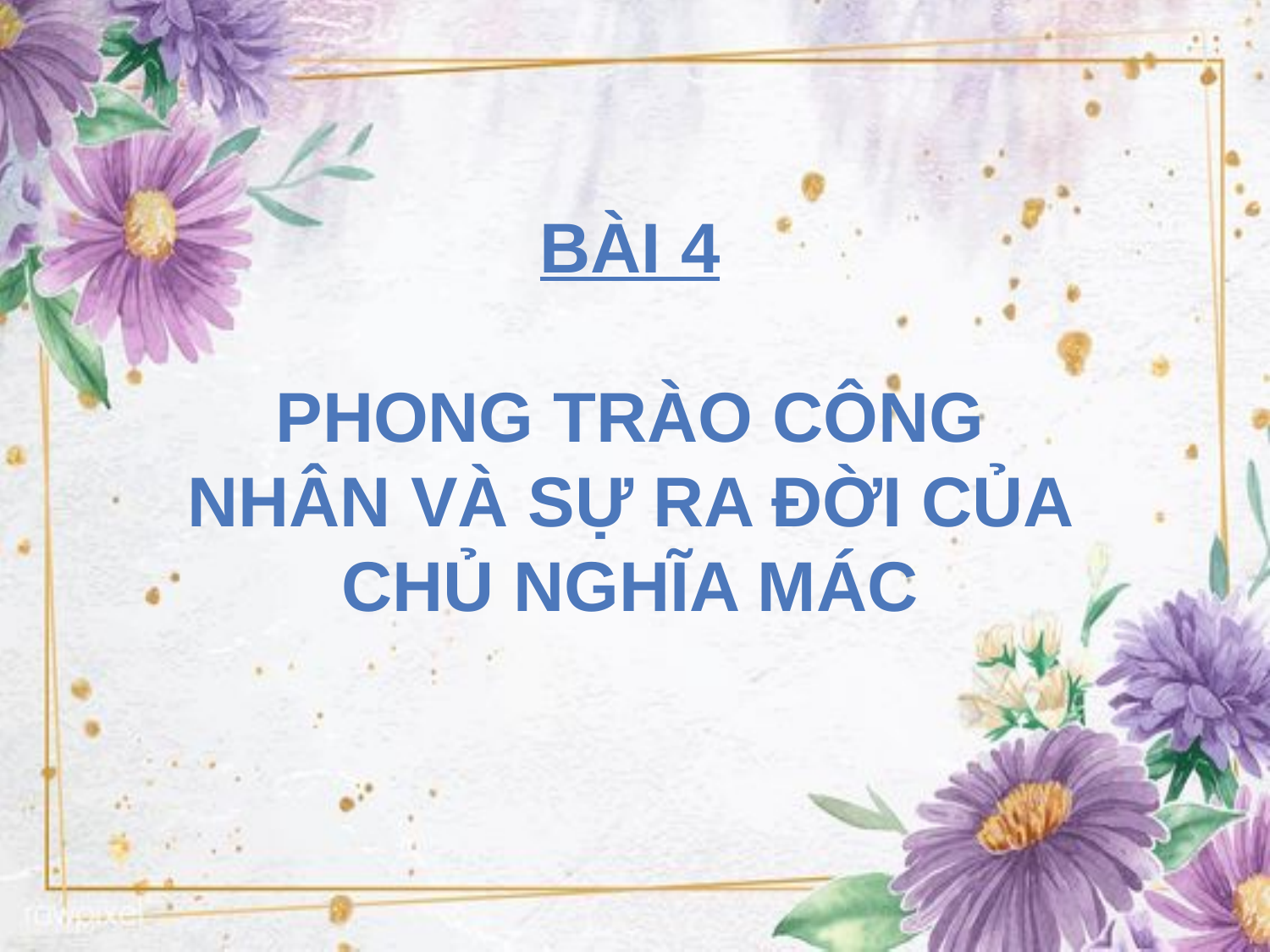

Bài 4

PHONG TRÀO CÔNG NHÂN và sự ra đời của chủ nghĩa mác